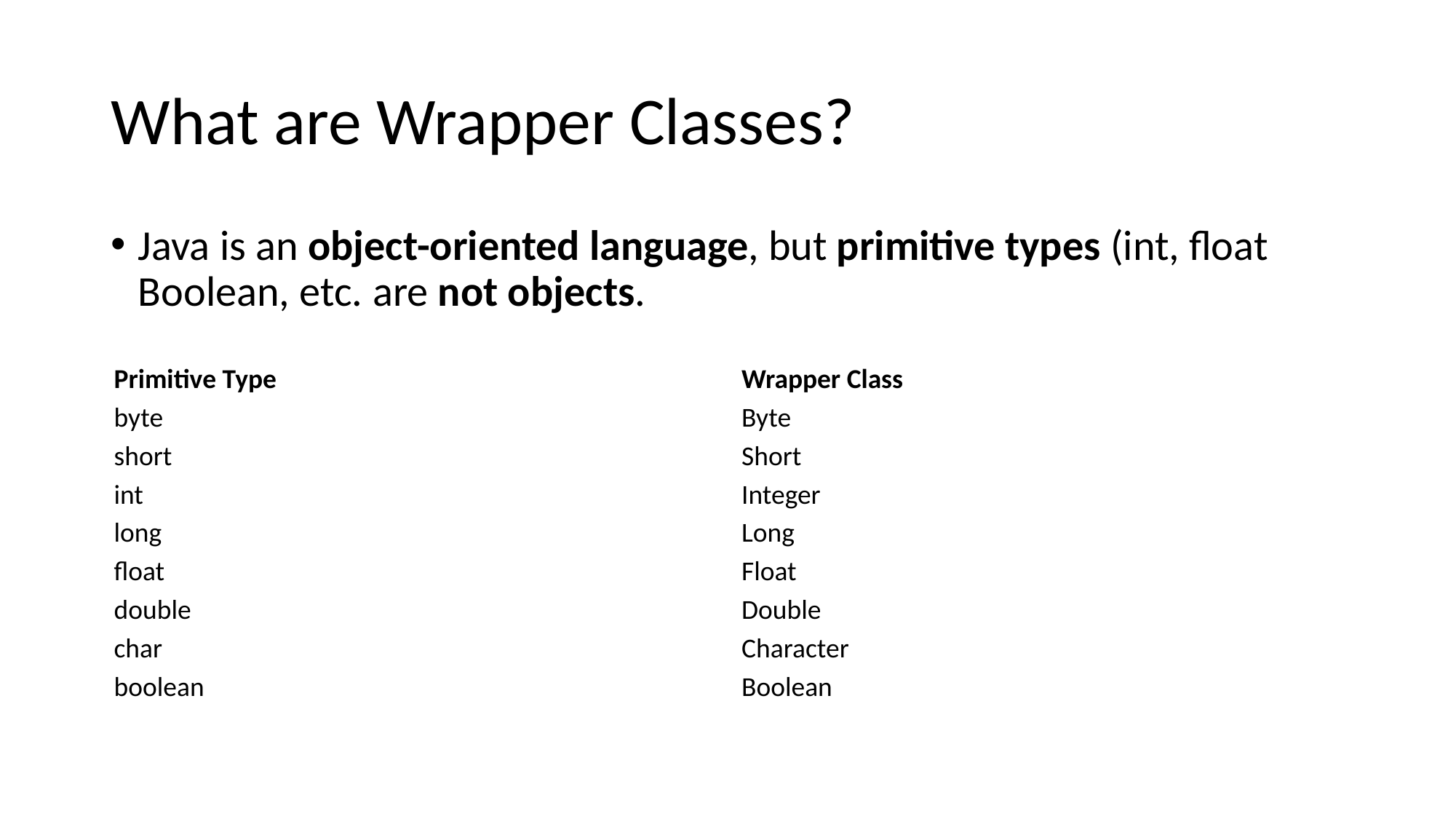

# What are Wrapper Classes?
Java is an object-oriented language, but primitive types (int, float Boolean, etc. are not objects.
| Primitive Type | Wrapper Class |
| --- | --- |
| byte | Byte |
| short | Short |
| int | Integer |
| long | Long |
| float | Float |
| double | Double |
| char | Character |
| boolean | Boolean |